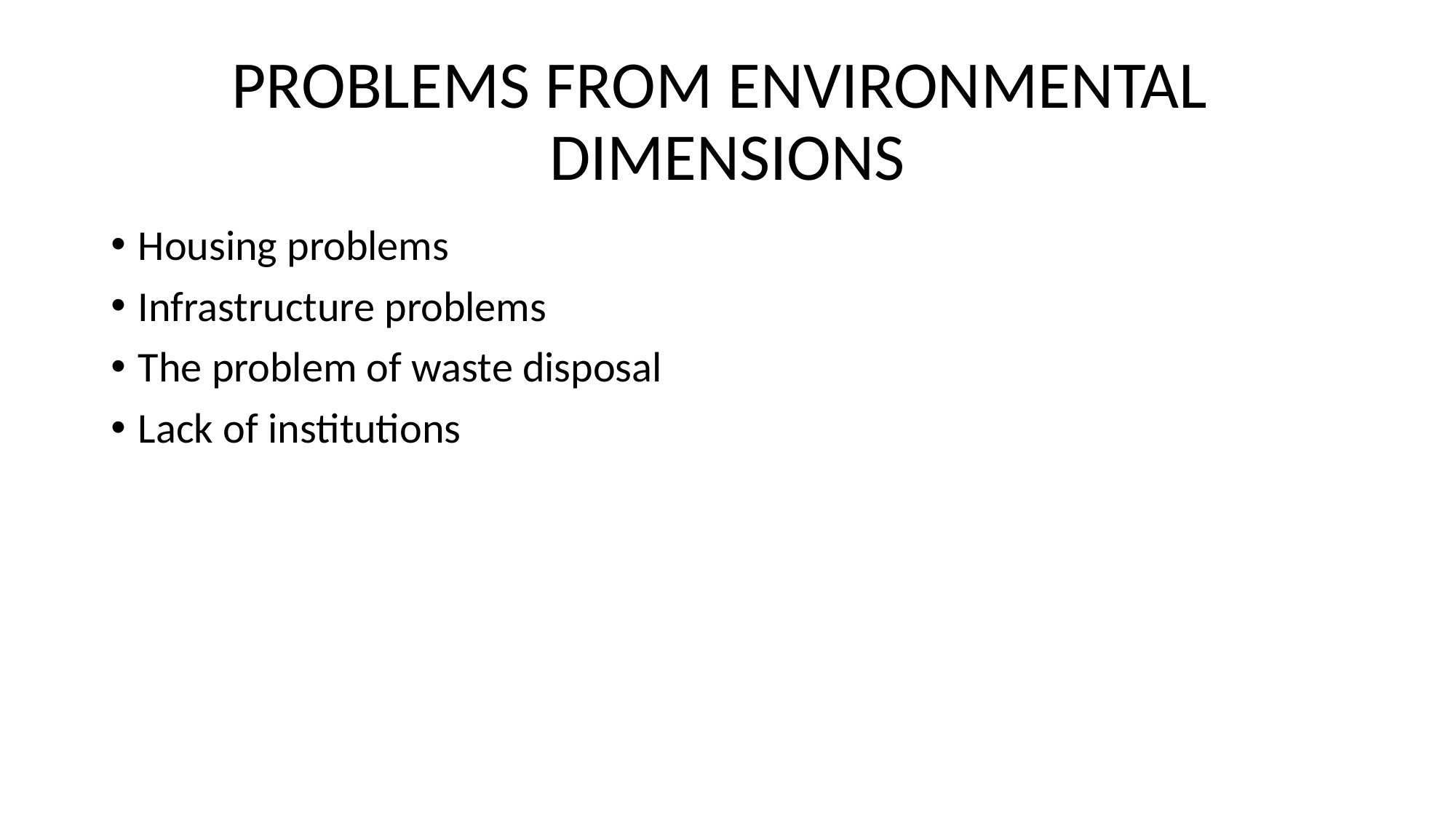

# PROBLEMS FROM ENVIRONMENTAL  DIMENSIONS
Housing problems
Infrastructure problems
The problem of waste disposal
Lack of institutions